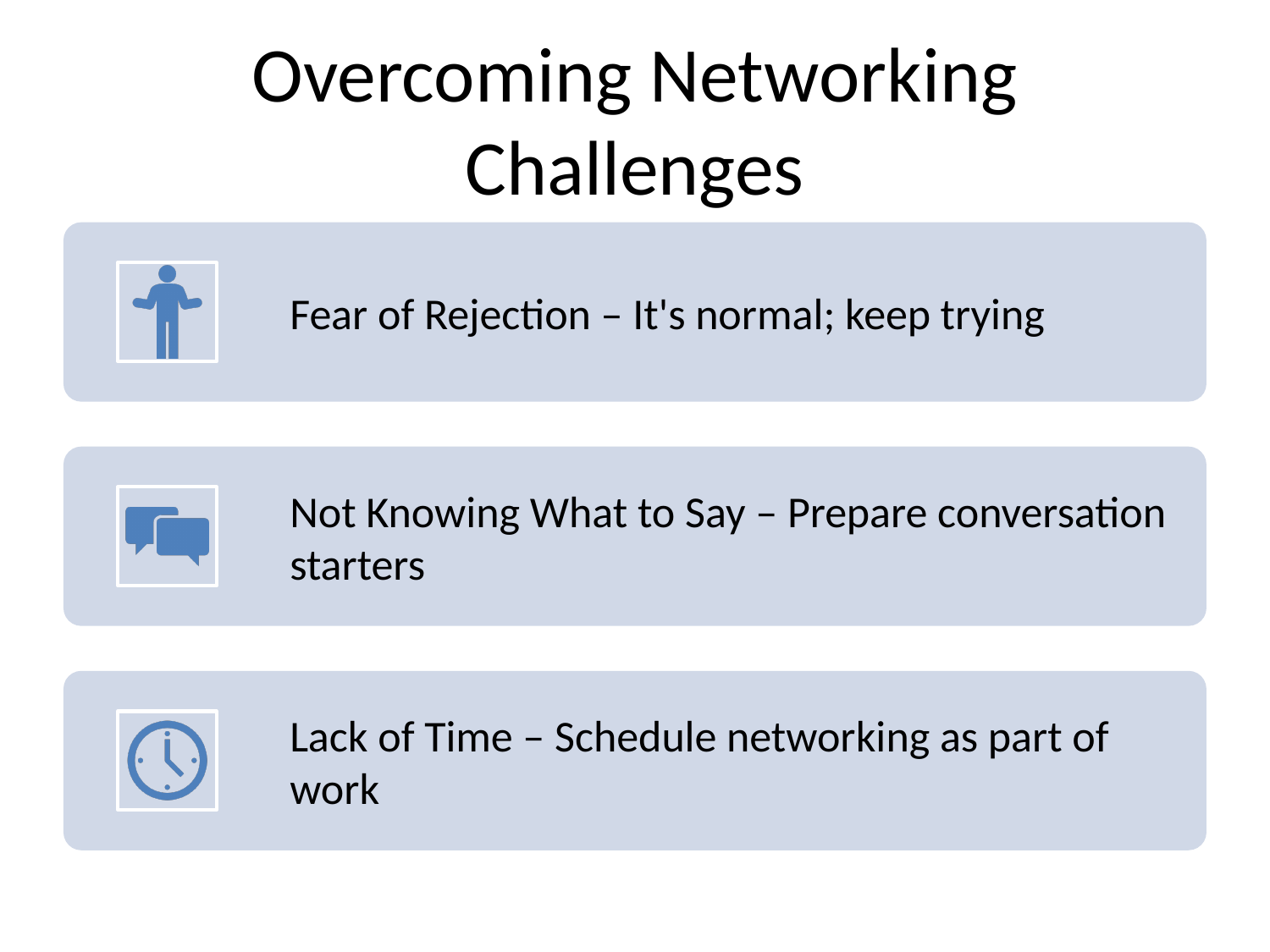

# Overcoming Networking Challenges
Fear of Rejection – It's normal; keep trying
Not Knowing What to Say – Prepare conversation starters
Lack of Time – Schedule networking as part of work